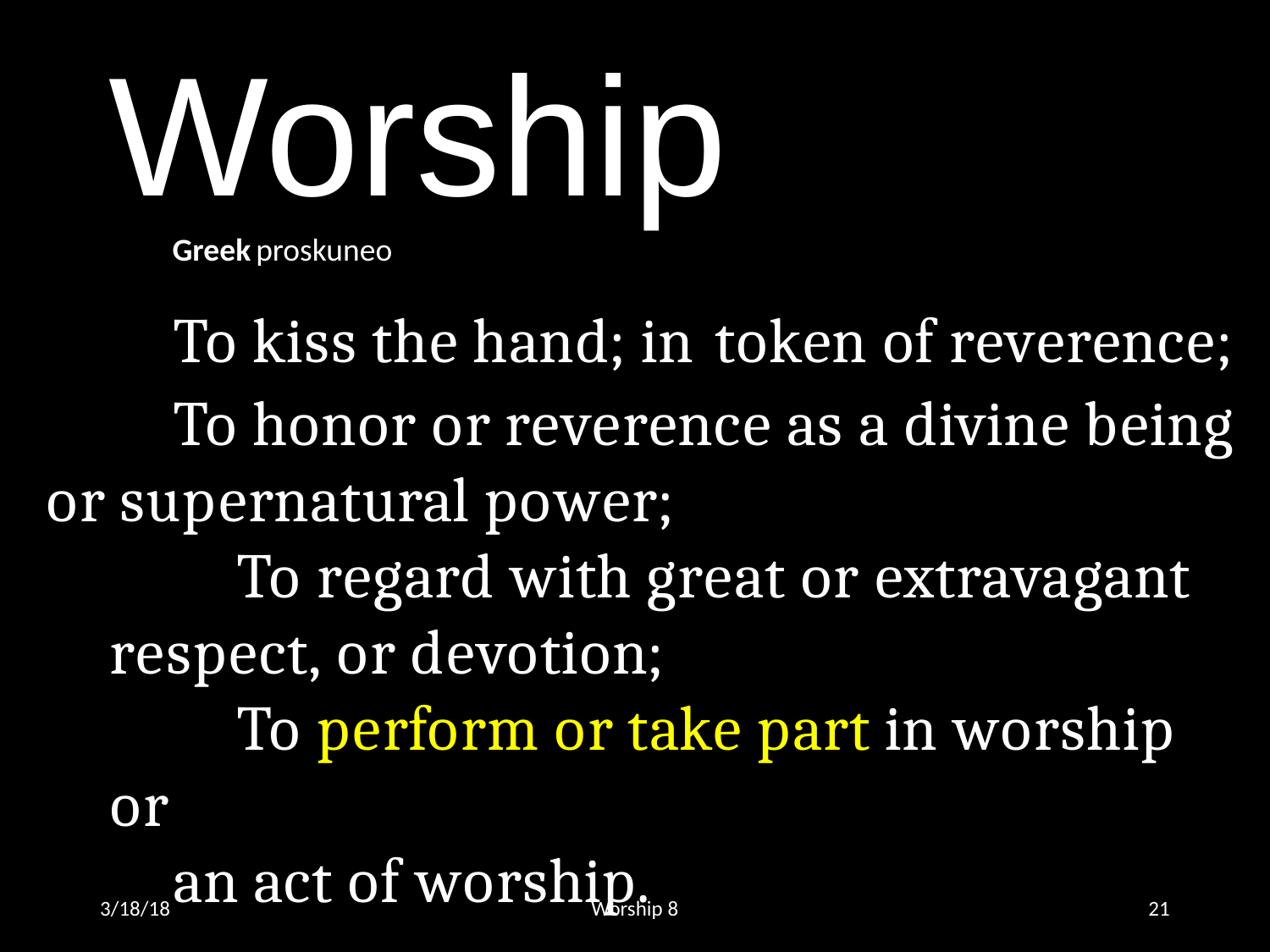

Worship
	Greek proskuneo
	To kiss the hand; in token of reverence; 	To honor or reverence as a divine being or supernatural power;
	To regard with great or extravagant respect, or devotion;
	To perform or take part in worship or
an act of worship.
3/18/18
Worship 8
21